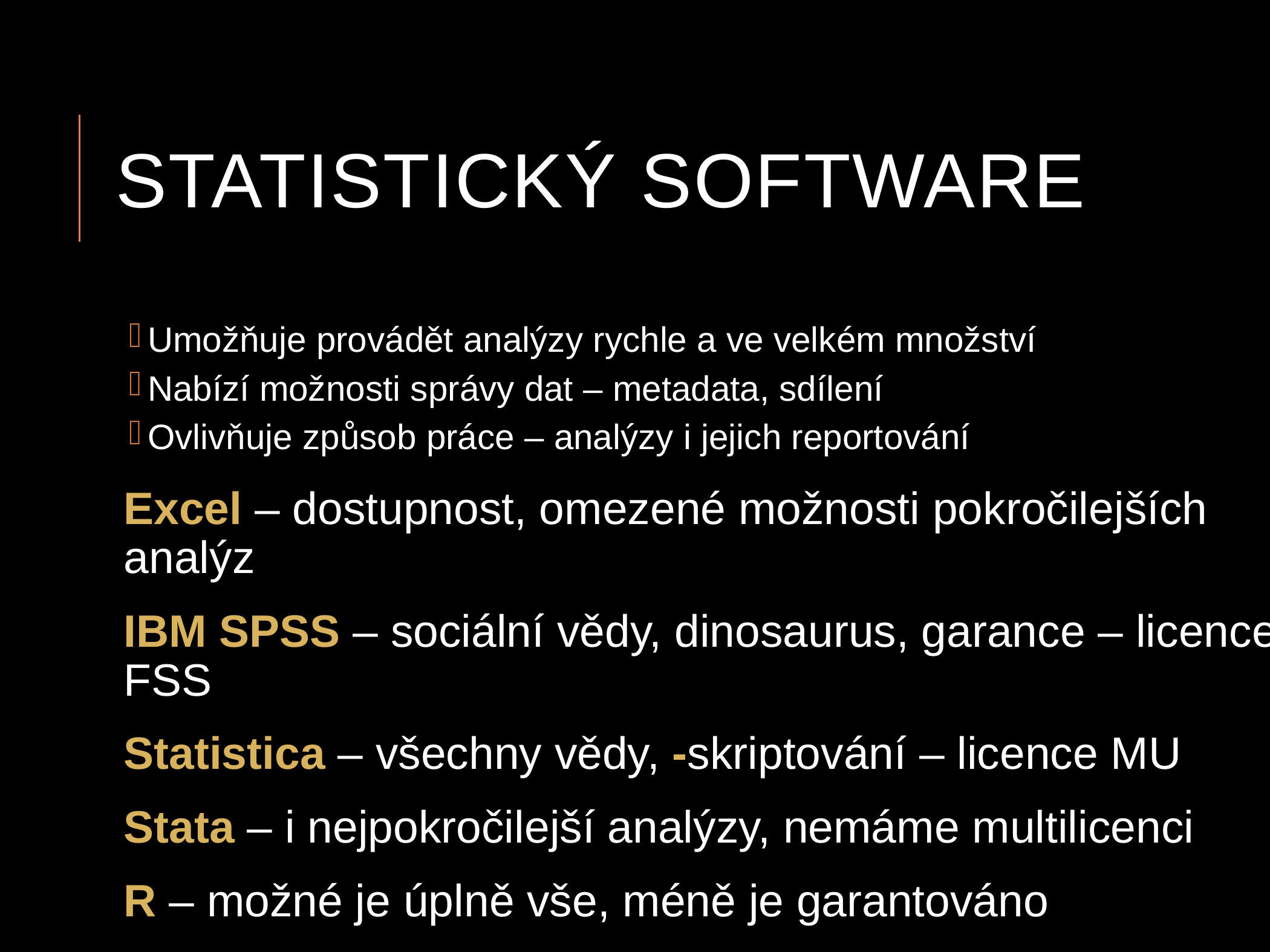

# statistický software
Umožňuje provádět analýzy rychle a ve velkém množství
Nabízí možnosti správy dat – metadata, sdílení
Ovlivňuje způsob práce – analýzy i jejich reportování
Excel – dostupnost, omezené možnosti pokročilejších analýz
IBM SPSS – sociální vědy, dinosaurus, garance – licence FSS
Statistica – všechny vědy, -skriptování – licence MU
Stata – i nejpokročilejší analýzy, nemáme multilicenci
R – možné je úplně vše, méně je garantováno
…